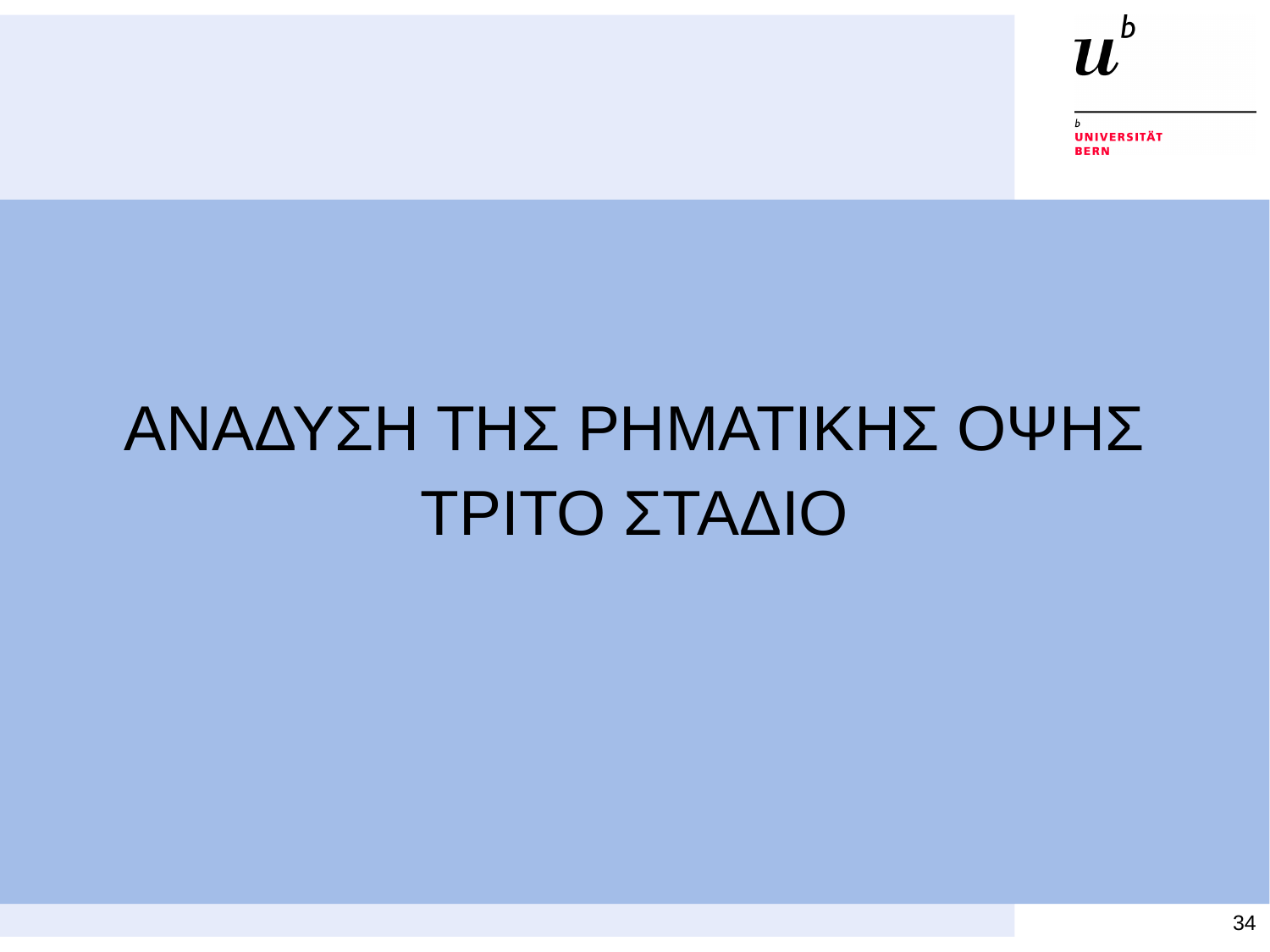

#

ΑΝΑΔΥΣΗ ΤΗΣ ΡΗΜΑΤΙΚΗΣ ΟΨΗΣ
ΤΡΙΤΟ ΣΤΑΔΙΟ
34